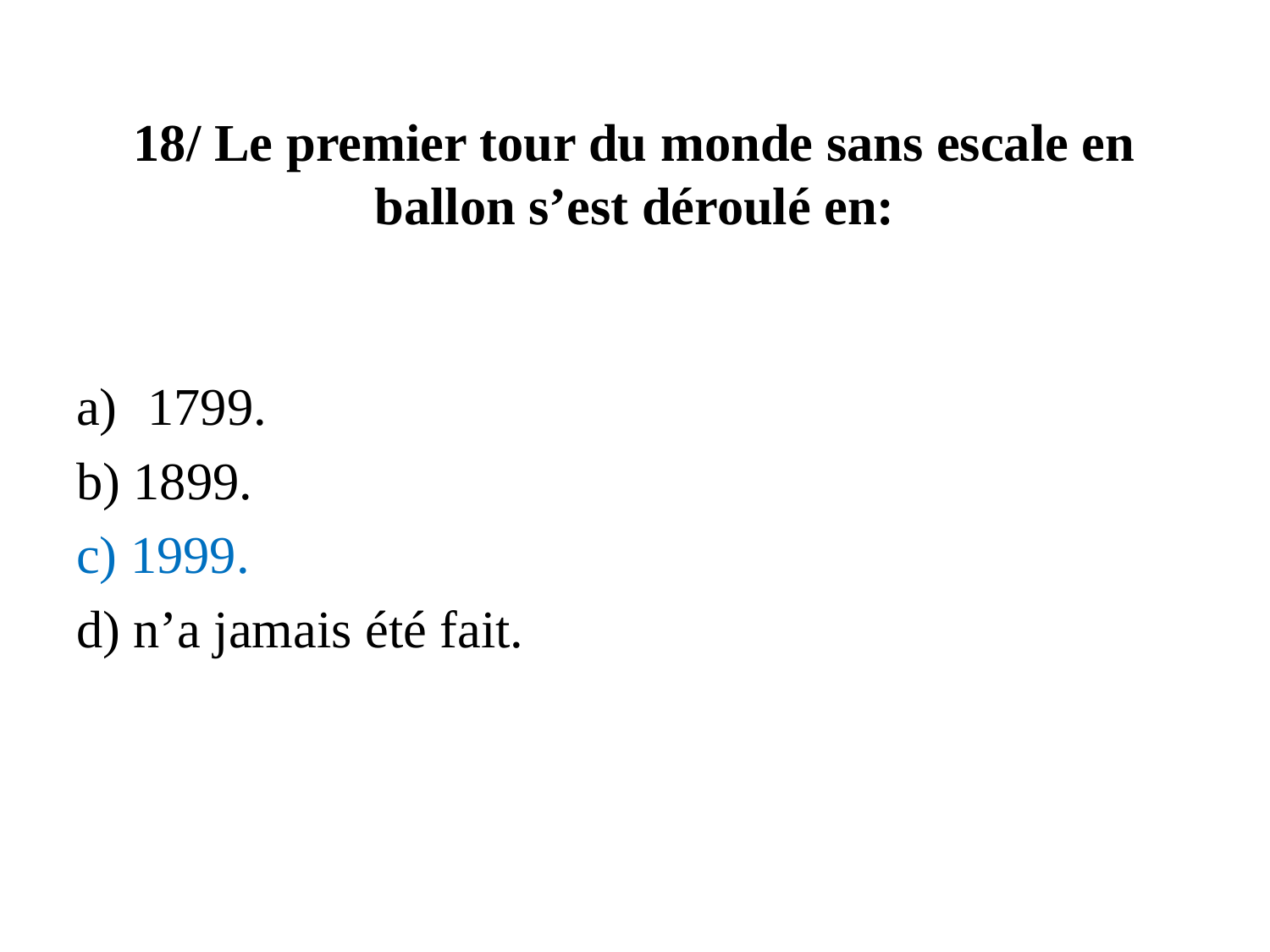

# 18/ Le premier tour du monde sans escale en ballon s’est déroulé en:
1799.
b) 1899.
c) 1999.
d) n’a jamais été fait.